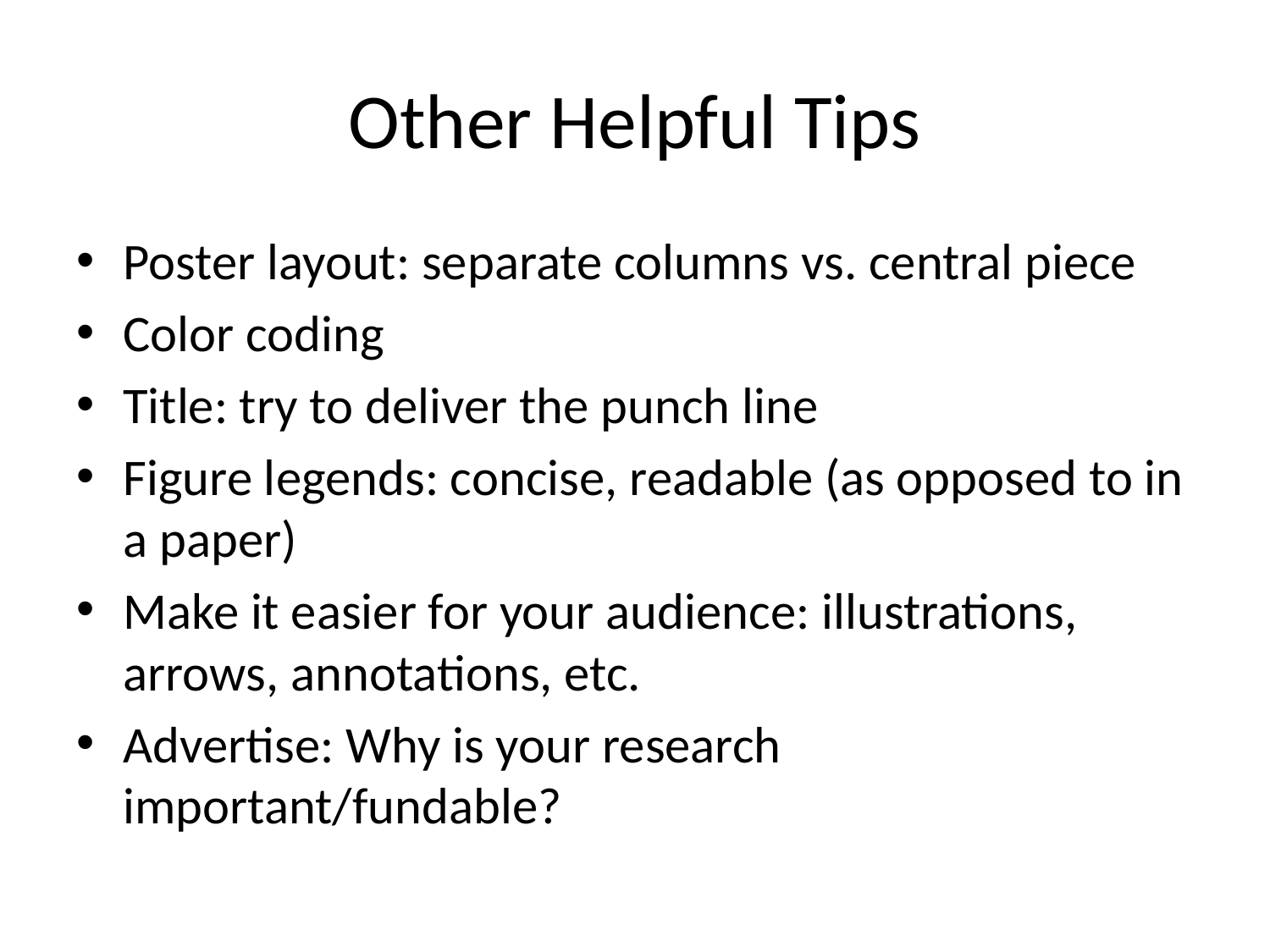

# Other Helpful Tips
Poster layout: separate columns vs. central piece
Color coding
Title: try to deliver the punch line
Figure legends: concise, readable (as opposed to in a paper)
Make it easier for your audience: illustrations, arrows, annotations, etc.
Advertise: Why is your research important/fundable?